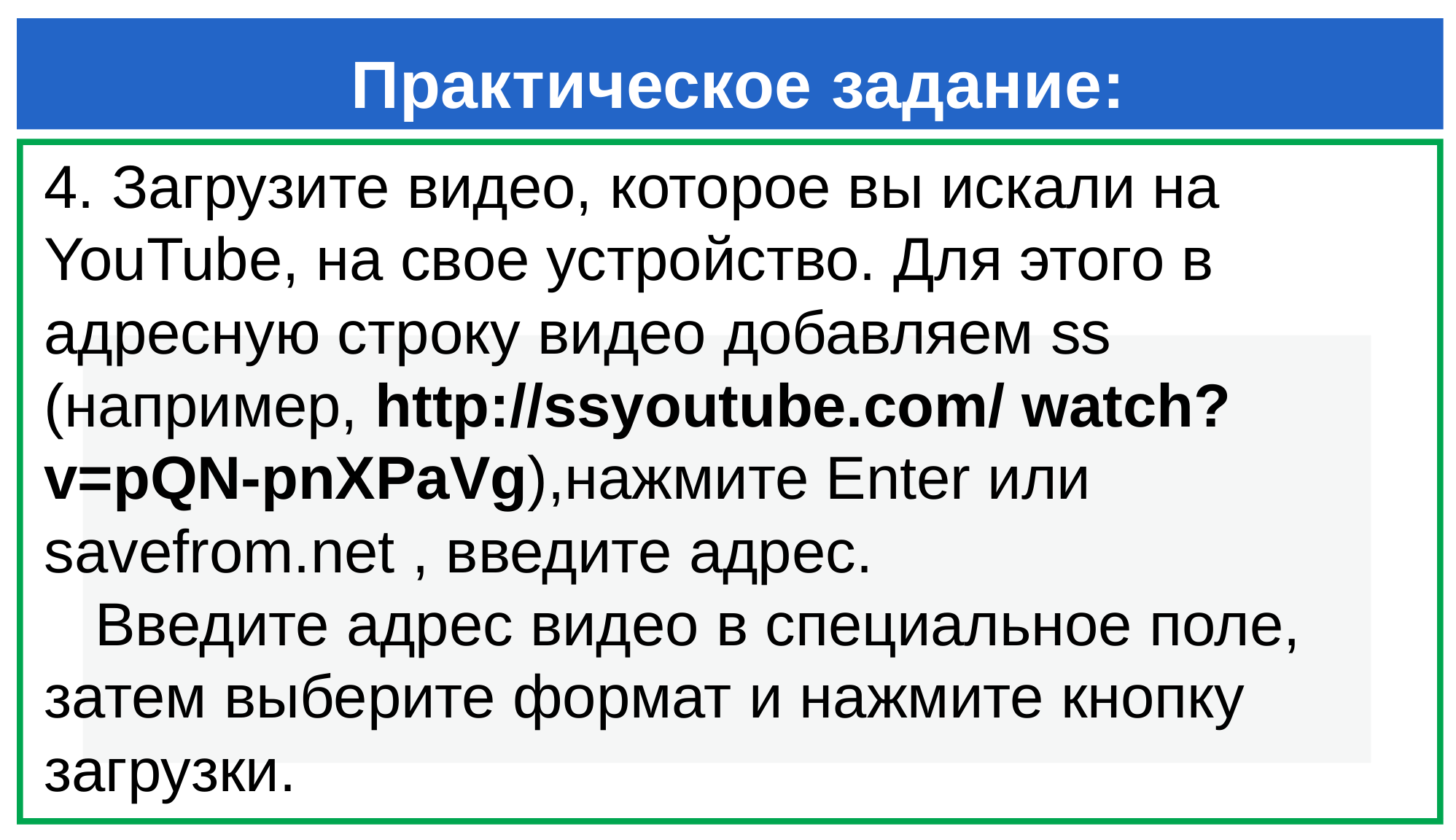

# Практическое задание:

4. Загрузите видео, которое вы искали на  YouTube, на свое устройство. Для этого в адресную строку видео добавляем ss (например, http://ssyoutube.com/ watch?v=pQN-pnXPaVg),нажмите Enter или savefrom.net , введите адрес.
   Введите адрес видео в специальное поле, затем выберите формат и нажмите кнопку загрузки.